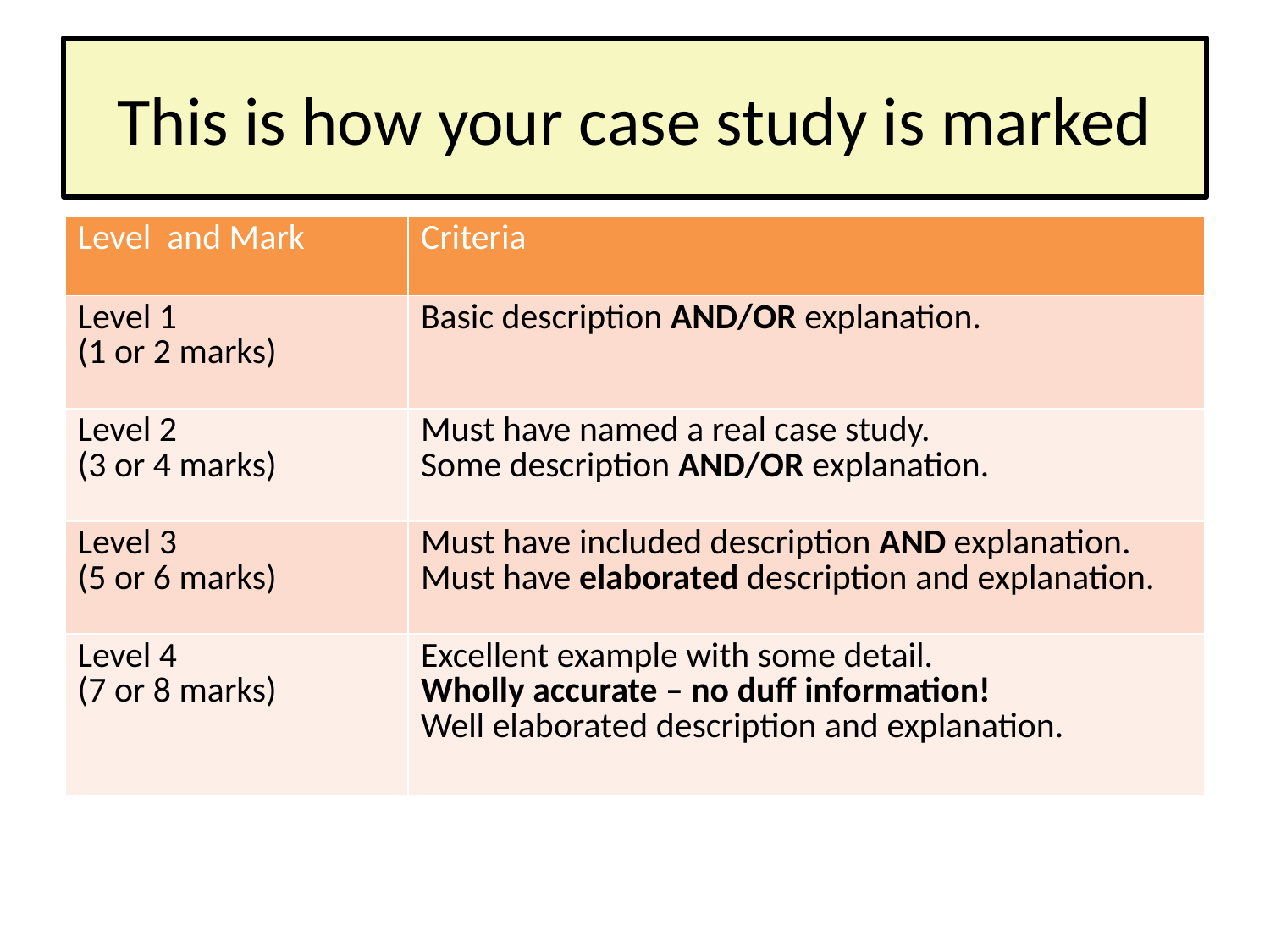

# This is how your case study is marked
| Level and Mark | Criteria |
| --- | --- |
| Level 1 (1 or 2 marks) | Basic description AND/OR explanation. |
| Level 2 (3 or 4 marks) | Must have named a real case study. Some description AND/OR explanation. |
| Level 3 (5 or 6 marks) | Must have included description AND explanation. Must have elaborated description and explanation. |
| Level 4 (7 or 8 marks) | Excellent example with some detail. Wholly accurate – no duff information! Well elaborated description and explanation. |